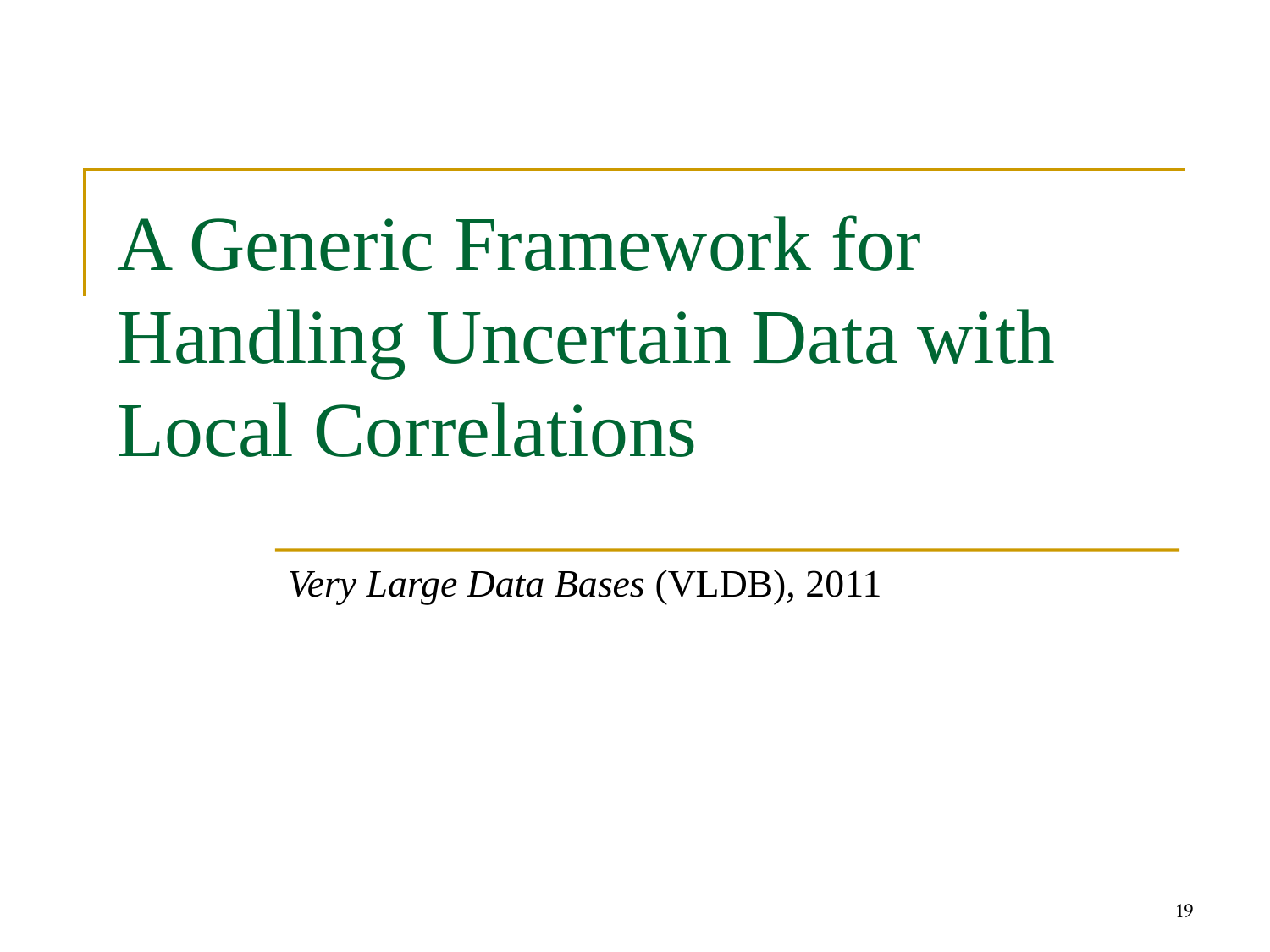

# A Generic Framework for Handling Uncertain Data with Local Correlations
Very Large Data Bases (VLDB), 2011
19